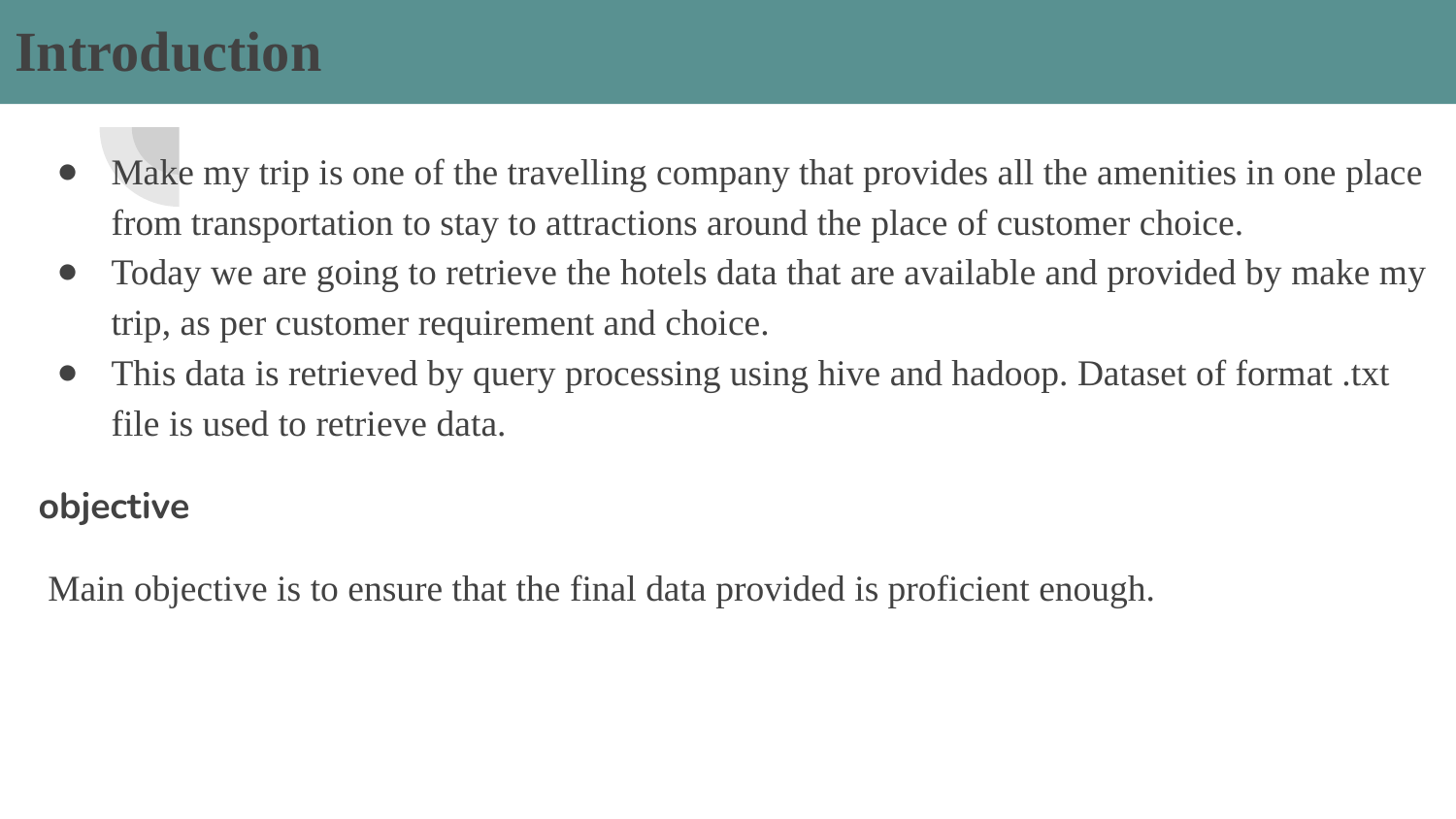

# Introduction
Make my trip is one of the travelling company that provides all the amenities in one place from transportation to stay to attractions around the place of customer choice.
Today we are going to retrieve the hotels data that are available and provided by make my trip, as per customer requirement and choice.
This data is retrieved by query processing using hive and hadoop. Dataset of format .txt file is used to retrieve data.
objective
 Main objective is to ensure that the final data provided is proficient enough.